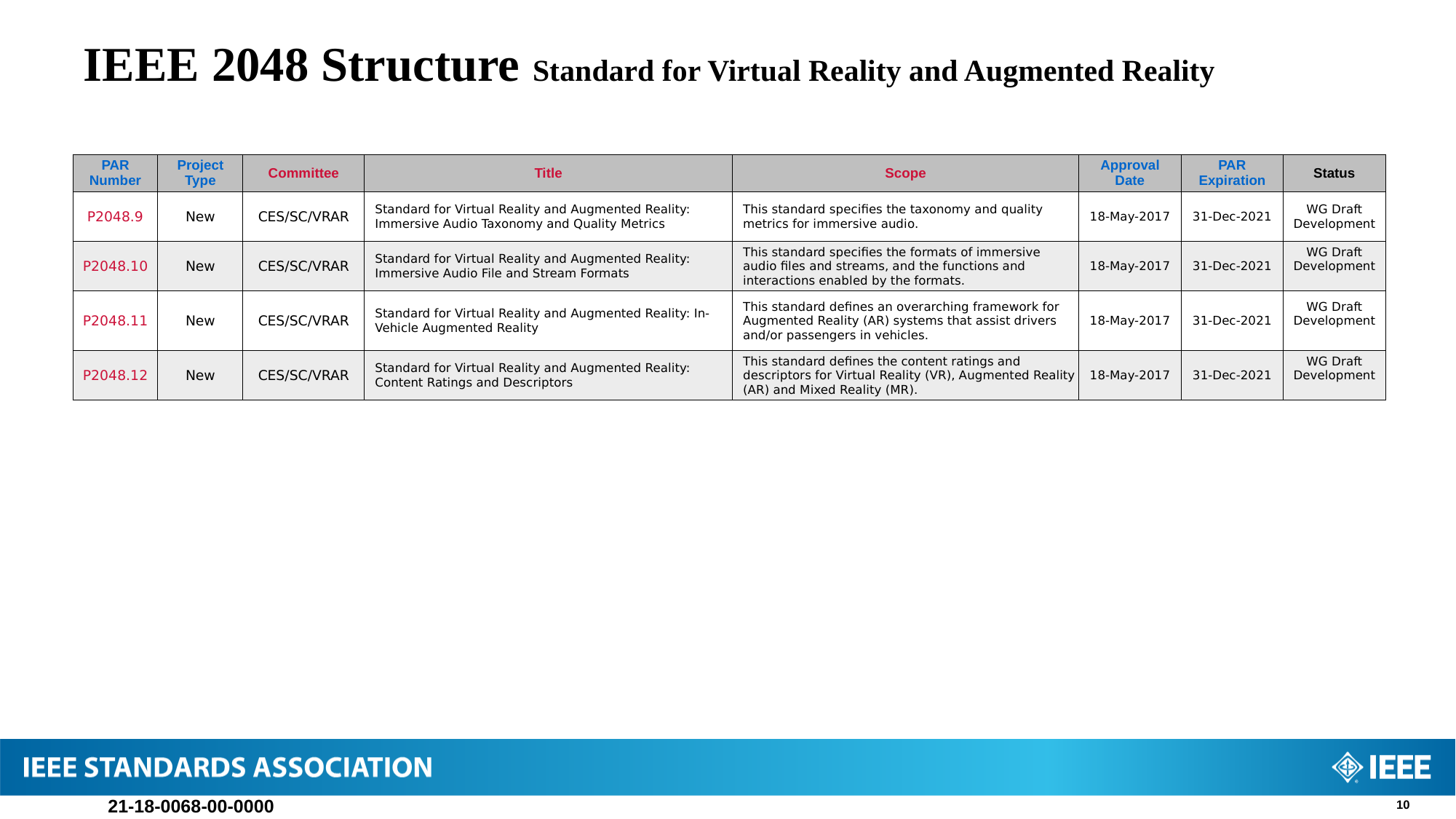

# IEEE 2048 Structure Standard for Virtual Reality and Augmented Reality
| PAR Number | Project Type | Committee | Title | Scope | Approval Date | PAR Expiration | Status |
| --- | --- | --- | --- | --- | --- | --- | --- |
| P2048.9 | New | CES/SC/VRAR | Standard for Virtual Reality and Augmented Reality: Immersive Audio Taxonomy and Quality Metrics | This standard specifies the taxonomy and quality metrics for immersive audio. | 18-May-2017 | 31-Dec-2021 | WG Draft Development |
| P2048.10 | New | CES/SC/VRAR | Standard for Virtual Reality and Augmented Reality: Immersive Audio File and Stream Formats | This standard specifies the formats of immersive audio files and streams, and the functions and interactions enabled by the formats. | 18-May-2017 | 31-Dec-2021 | WG Draft Development |
| P2048.11 | New | CES/SC/VRAR | Standard for Virtual Reality and Augmented Reality: In-Vehicle Augmented Reality | This standard defines an overarching framework for Augmented Reality (AR) systems that assist drivers and/or passengers in vehicles. | 18-May-2017 | 31-Dec-2021 | WG Draft Development |
| P2048.12 | New | CES/SC/VRAR | Standard for Virtual Reality and Augmented Reality: Content Ratings and Descriptors | This standard defines the content ratings and descriptors for Virtual Reality (VR), Augmented Reality (AR) and Mixed Reality (MR). | 18-May-2017 | 31-Dec-2021 | WG Draft Development |
21-18-0068-00-0000
10